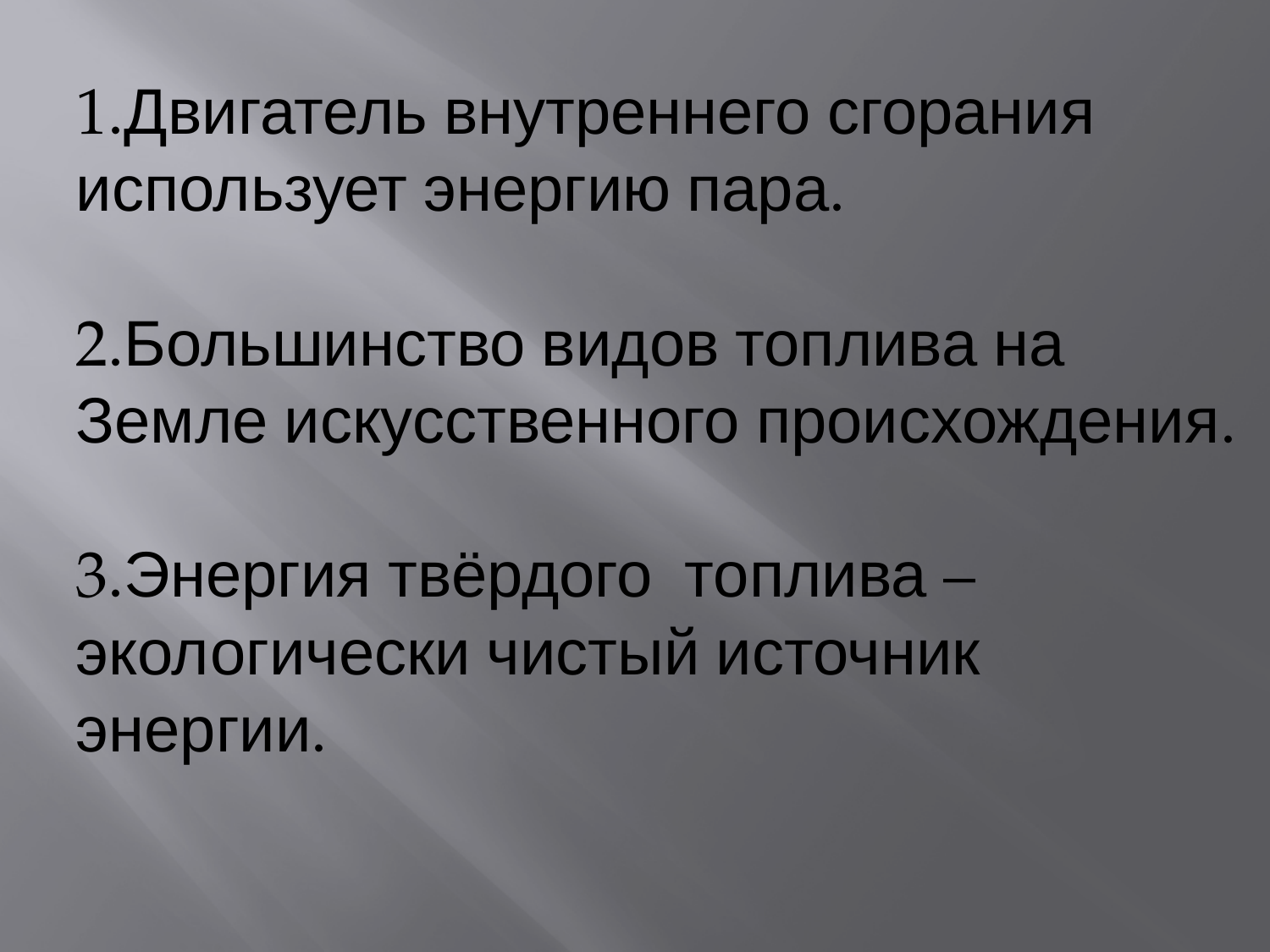

# 1.Двигатель внутреннего сгорания использует энергию пара. 2.Большинство видов топлива на Земле искусственного происхождения. 3.Энергия твёрдого  топлива – экологически чистый источник энергии.